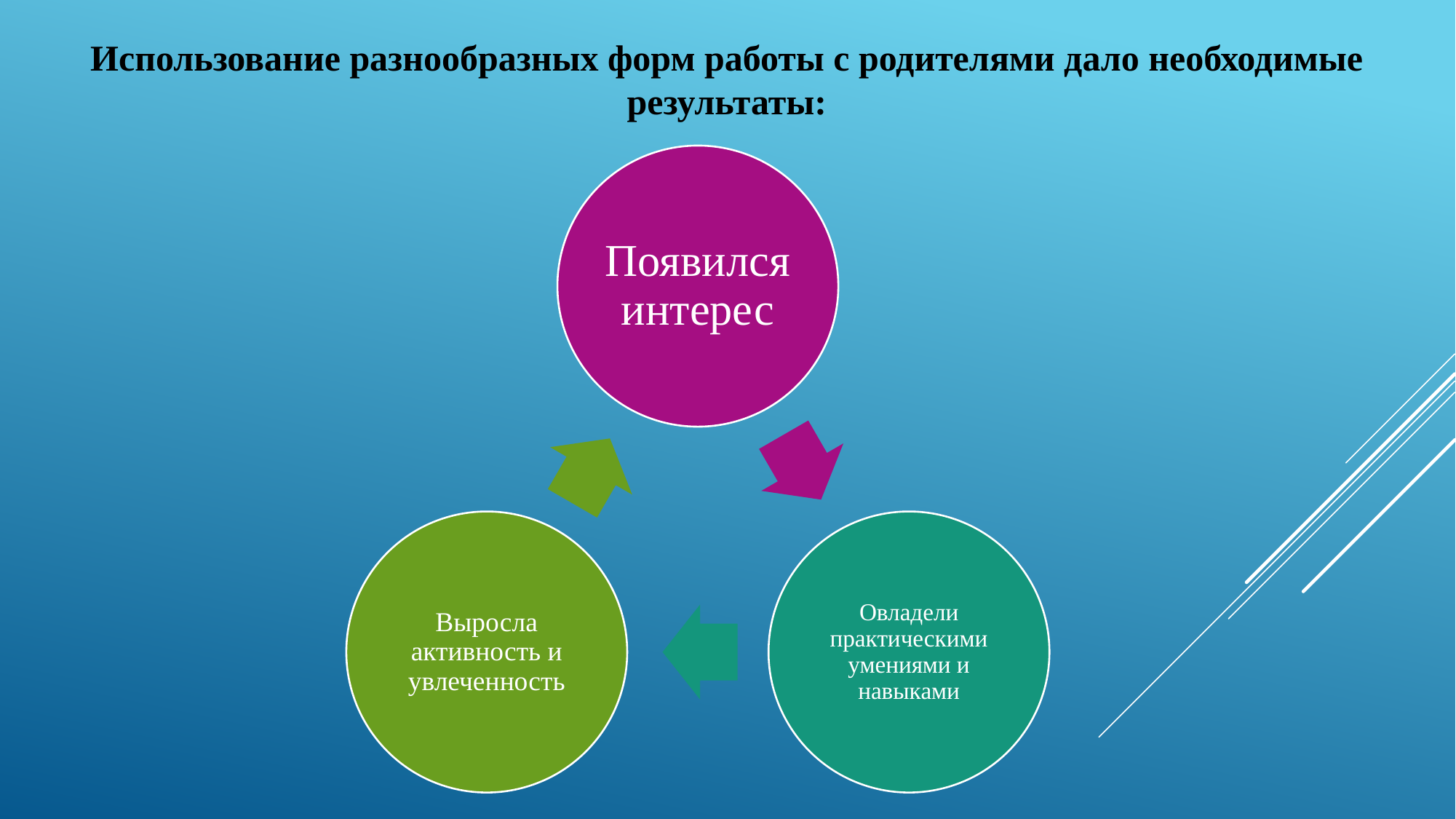

Использование разнообразных форм работы с родителями дало необходимые результаты:
Появился интерес

Овладели практическими умениями и навыками

Выросла активность и увлеченность